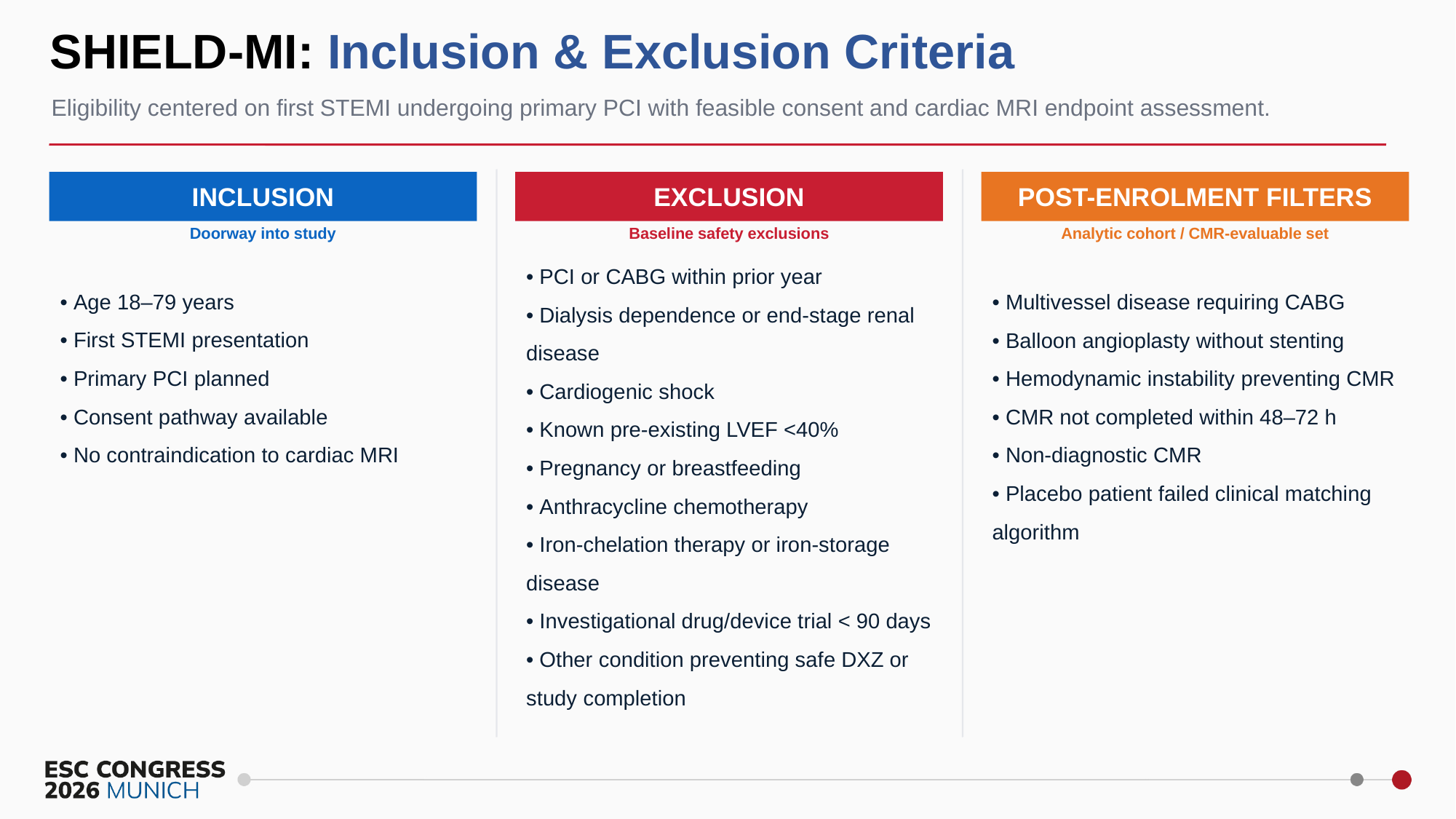

SHIELD-MI: Inclusion & Exclusion Criteria
Eligibility centered on first STEMI undergoing primary PCI with feasible consent and cardiac MRI endpoint assessment.

INCLUSION
EXCLUSION
POST-ENROLMENT FILTERS
Doorway into study
Baseline safety exclusions
Analytic cohort / CMR-evaluable set
• PCI or CABG within prior year
• Dialysis dependence or end-stage renal disease
• Cardiogenic shock
• Known pre-existing LVEF <40%
• Pregnancy or breastfeeding
• Anthracycline chemotherapy
• Iron-chelation therapy or iron-storage disease
• Investigational drug/device trial < 90 days
• Other condition preventing safe DXZ or study completion
• Age 18–79 years
• First STEMI presentation
• Primary PCI planned
• Consent pathway available
• No contraindication to cardiac MRI
• Multivessel disease requiring CABG
• Balloon angioplasty without stenting
• Hemodynamic instability preventing CMR
• CMR not completed within 48–72 h
• Non-diagnostic CMR
• Placebo patient failed clinical matching algorithm